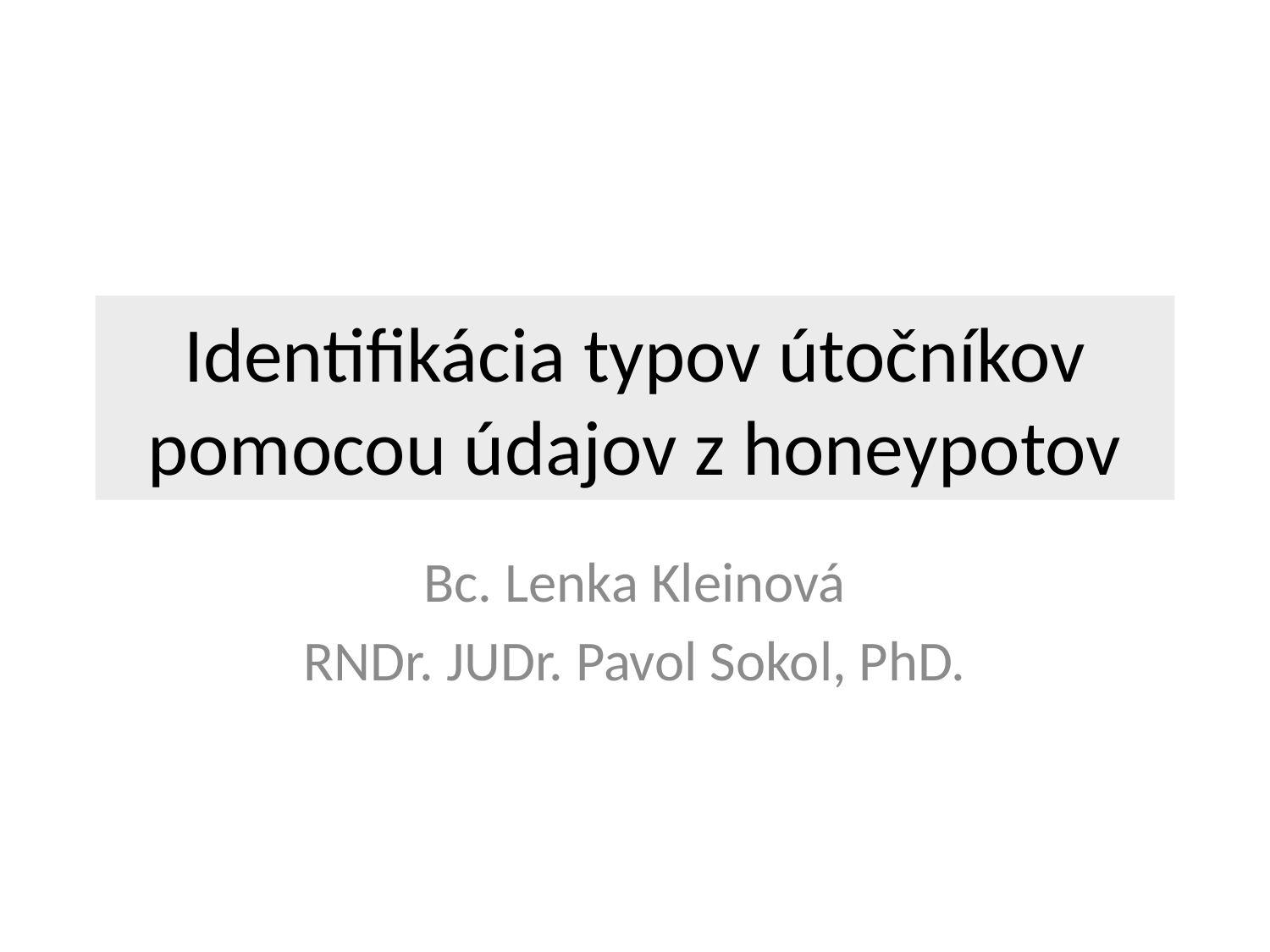

# Identifikácia typov útočníkov pomocou údajov z honeypotov
Bc. Lenka Kleinová
RNDr. JUDr. Pavol Sokol, PhD.